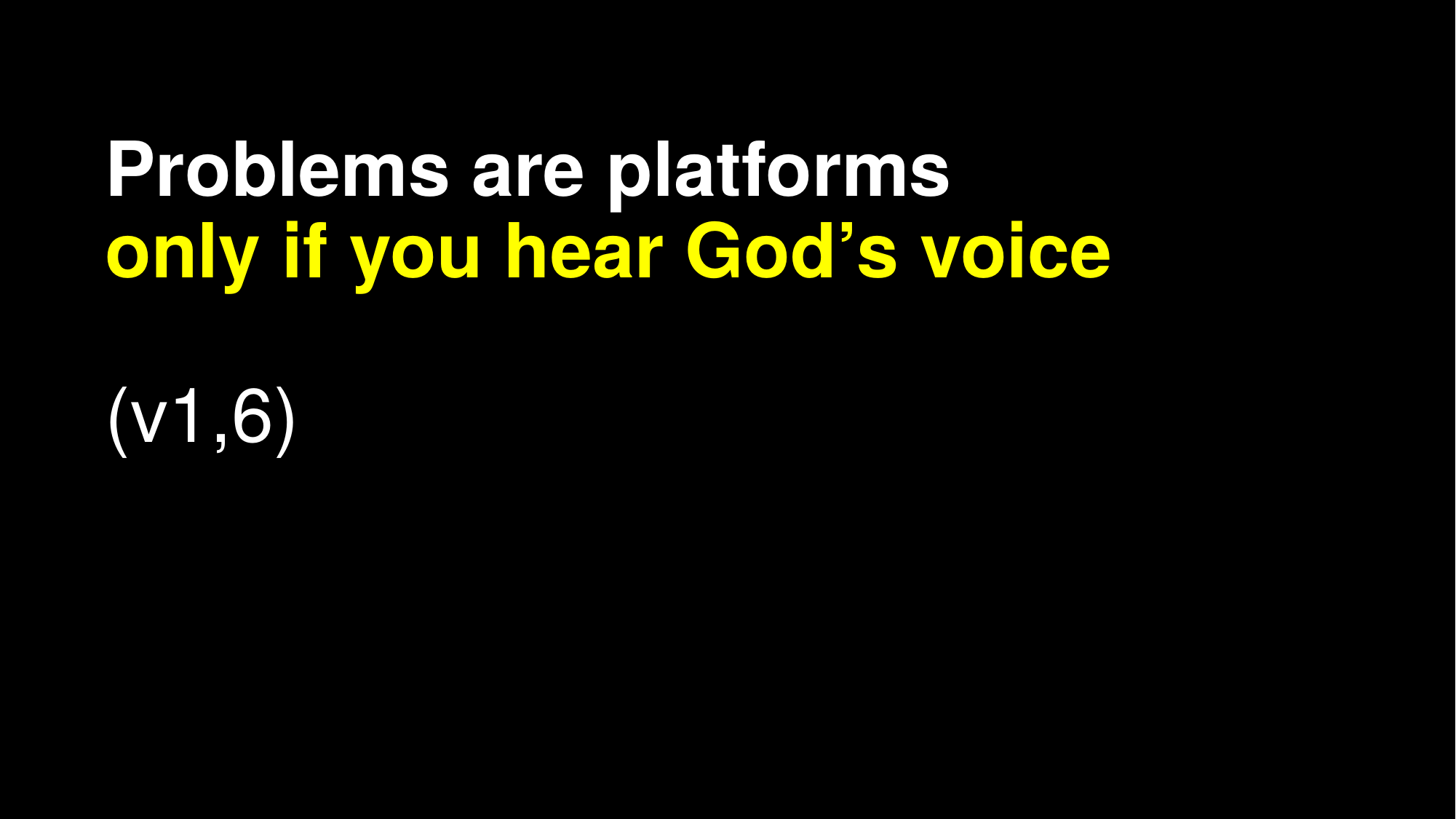

# Problems are platforms only if you hear God’s voice (v1,6)